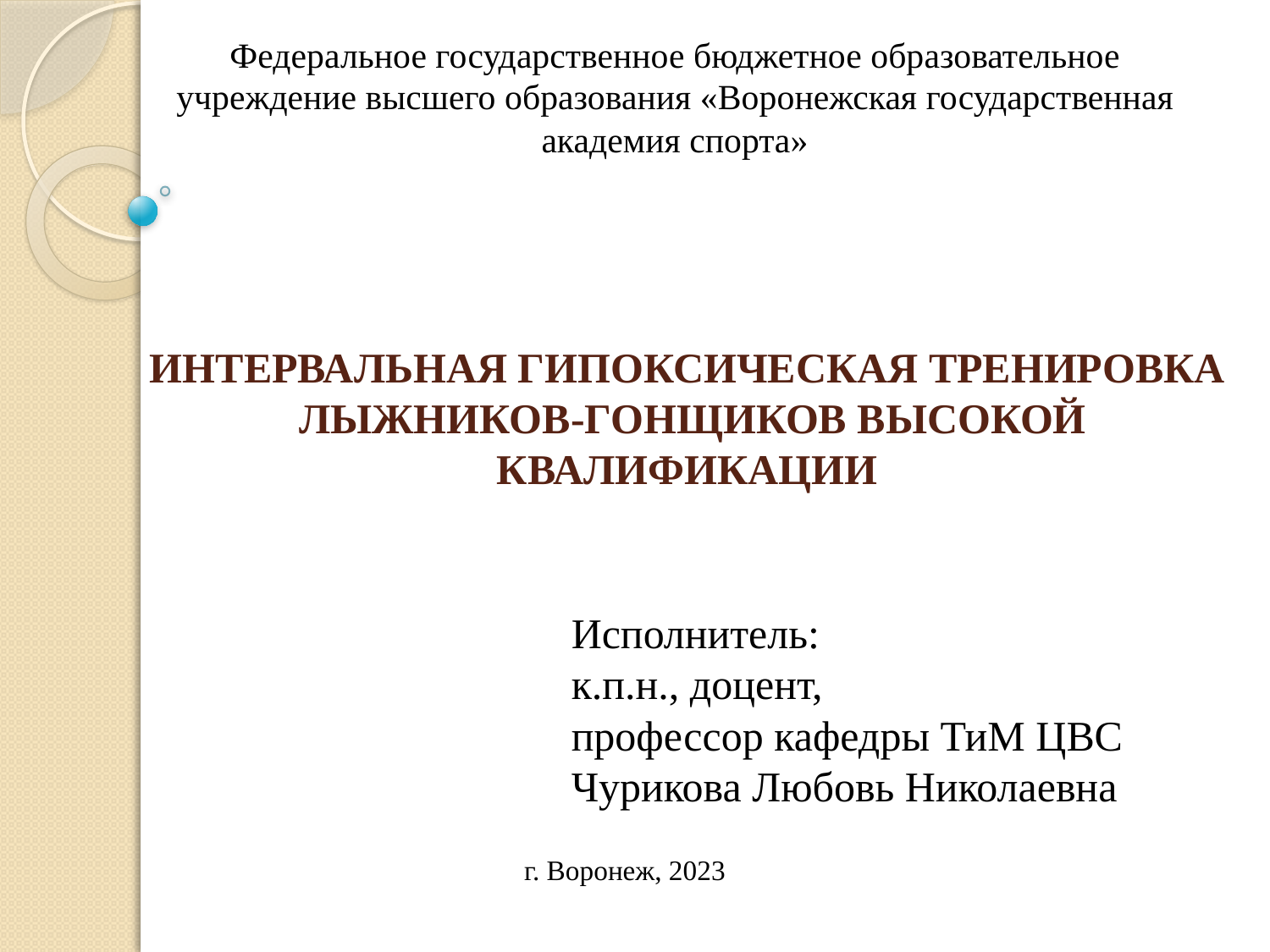

II республиканская научно-практическая конференция
«Актуальные проблемы физической культуры, спорта и туризма»
Федеральное государственное бюджетное образовательное учреждение высшего образования «Воронежская государственная академия спорта»
# ИНТЕРВАЛЬНАЯ ГИПОКСИЧЕСКАЯ ТРЕНИРОВКА ЛЫЖНИКОВ-ГОНЩИКОВ ВЫСОКОЙ КВАЛИФИКАЦИИ
Исполнитель:
к.п.н., доцент,
профессор кафедры ТиМ ЦВС
Чурикова Любовь Николаевна
г. Воронеж, 2023